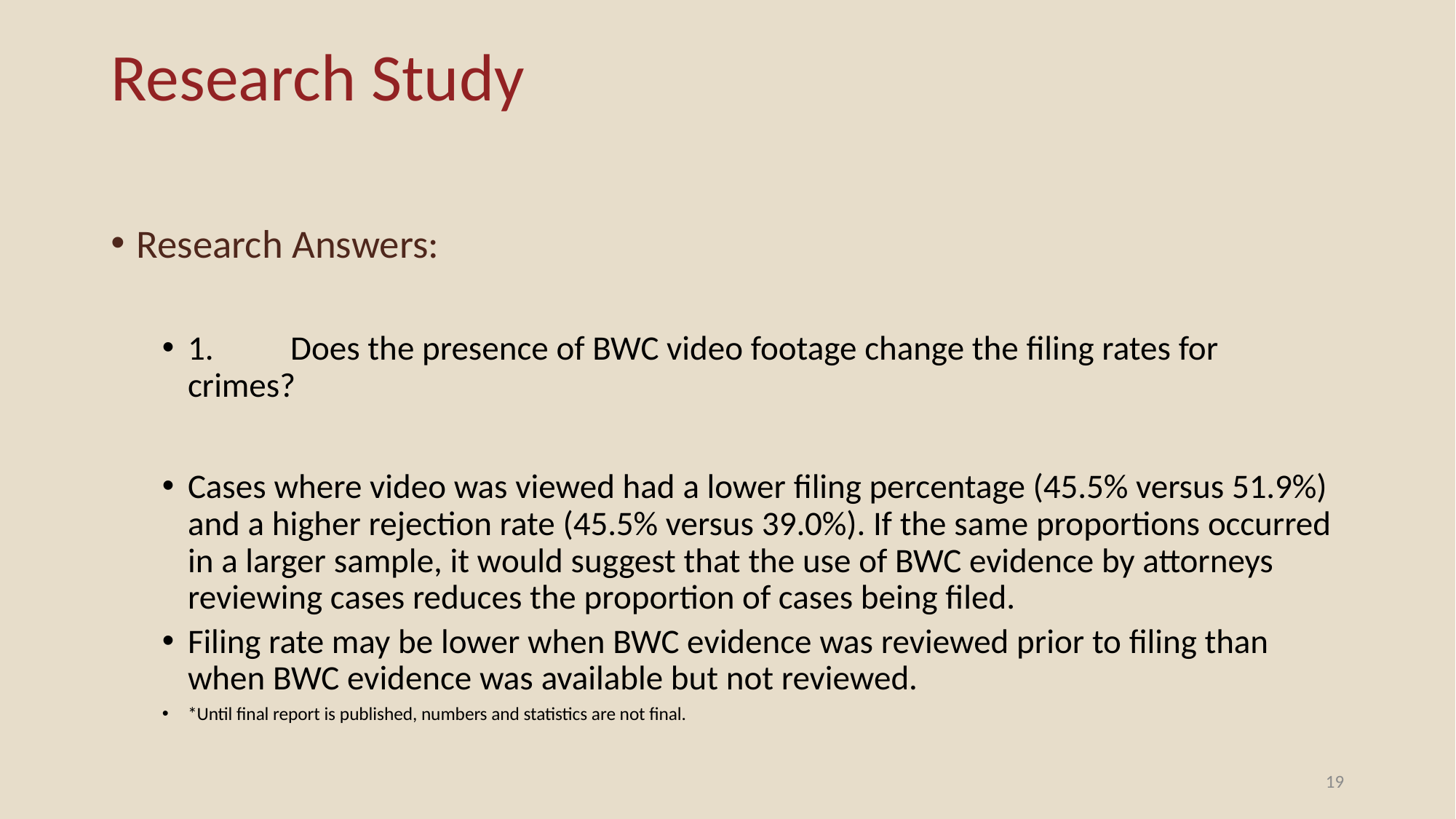

# Research Study
Research Answers:

1.	Does the presence of BWC video footage change the filing rates for 		crimes?

Cases where video was viewed had a lower filing percentage (45.5% versus 51.9%) and a higher rejection rate (45.5% versus 39.0%). If the same proportions occurred in a larger sample, it would suggest that the use of BWC evidence by attorneys reviewing cases reduces the proportion of cases being filed.
Filing rate may be lower when BWC evidence was reviewed prior to filing than when BWC evidence was available but not reviewed.
*Until final report is published, numbers and statistics are not final.

19